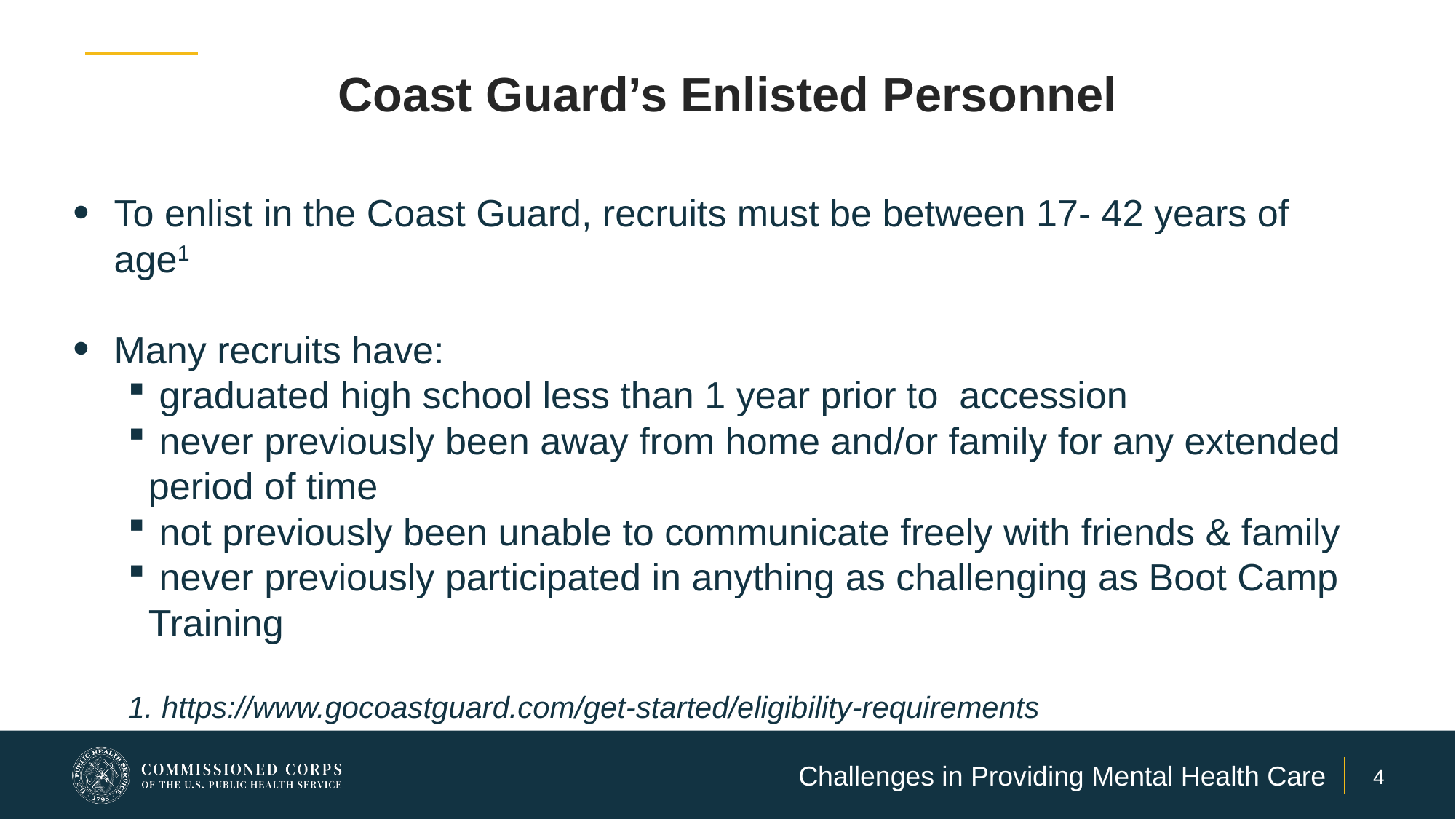

# Coast Guard’s Enlisted Personnel
To enlist in the Coast Guard, recruits must be between 17- 42 years of age1

Many recruits have:
 graduated high school less than 1 year prior to  accession
 never previously been away from home and/or family for any extended period of time
 not previously been unable to communicate freely with friends & family
 never previously participated in anything as challenging as Boot Camp Training

1. https://www.gocoastguard.com/get-started/eligibility-requirements
Challenges in Providing Mental Health Care